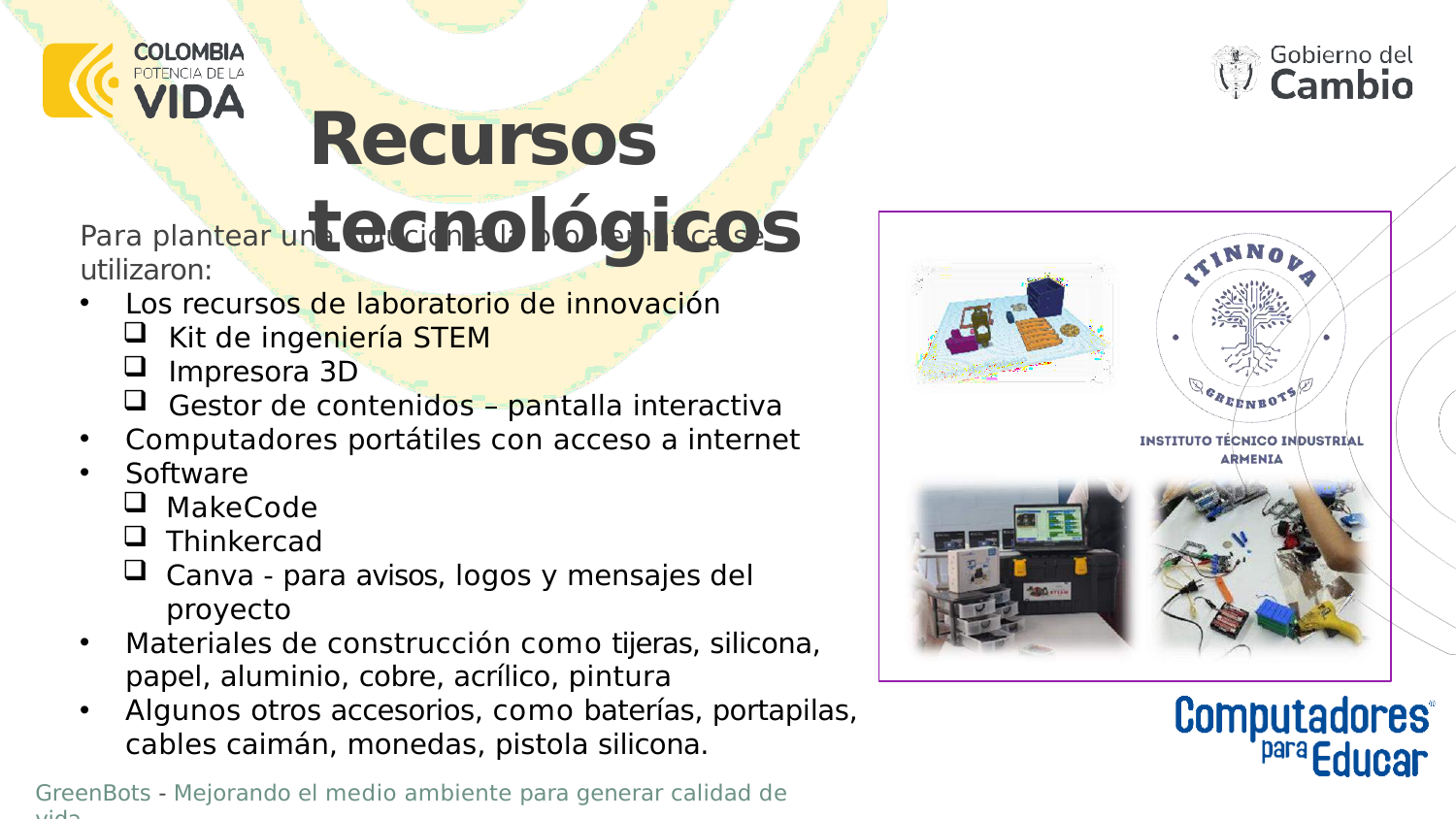

# Recursos tecnológicos

Para plantear una solución a la problemática se
utilizaron:
Los recursos de laboratorio de innovación
Kit de ingeniería STEM
Impresora 3D
Gestor de contenidos – pantalla interactiva
Computadores portátiles con acceso a internet
Software
MakeCode
Thinkercad
Canva - para avisos, logos y mensajes del proyecto
Materiales de construcción como tijeras, silicona,
papel, aluminio, cobre, acrílico, pintura
Algunos otros accesorios, como baterías, portapilas,
cables caimán, monedas, pistola silicona.

GreenBots - Mejorando el medio ambiente para generar calidad de vida